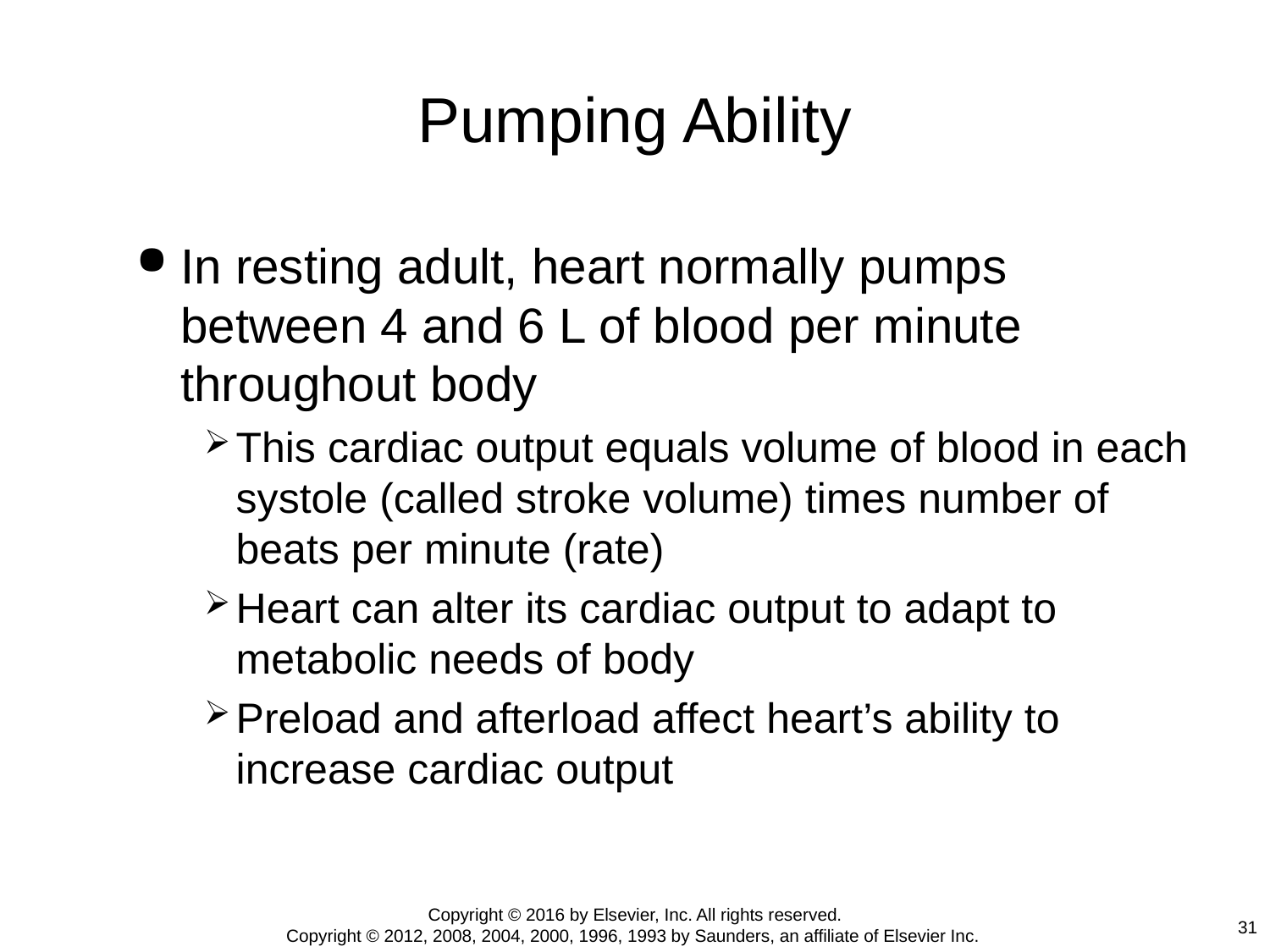

# Pumping Ability
In resting adult, heart normally pumps between 4 and 6 L of blood per minute throughout body
This cardiac output equals volume of blood in each systole (called stroke volume) times number of beats per minute (rate)
Heart can alter its cardiac output to adapt to metabolic needs of body
Preload and afterload affect heart’s ability to increase cardiac output
Copyright © 2016 by Elsevier, Inc. All rights reserved.
Copyright © 2012, 2008, 2004, 2000, 1996, 1993 by Saunders, an affiliate of Elsevier Inc.
31